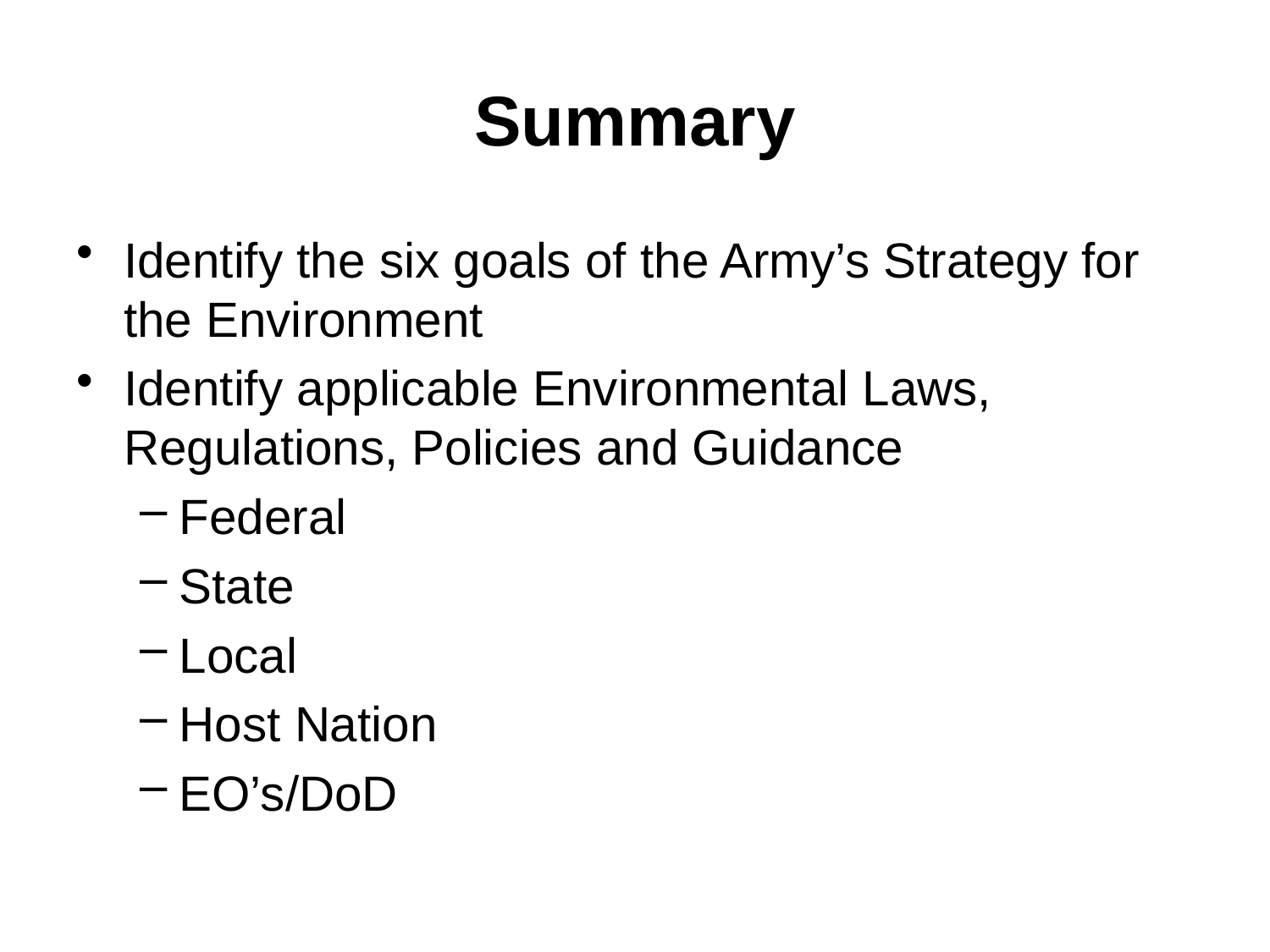

# Summary
Identify the six goals of the Army’s Strategy for the Environment
Identify applicable Environmental Laws, Regulations, Policies and Guidance
Federal
State
Local
Host Nation
EO’s/DoD